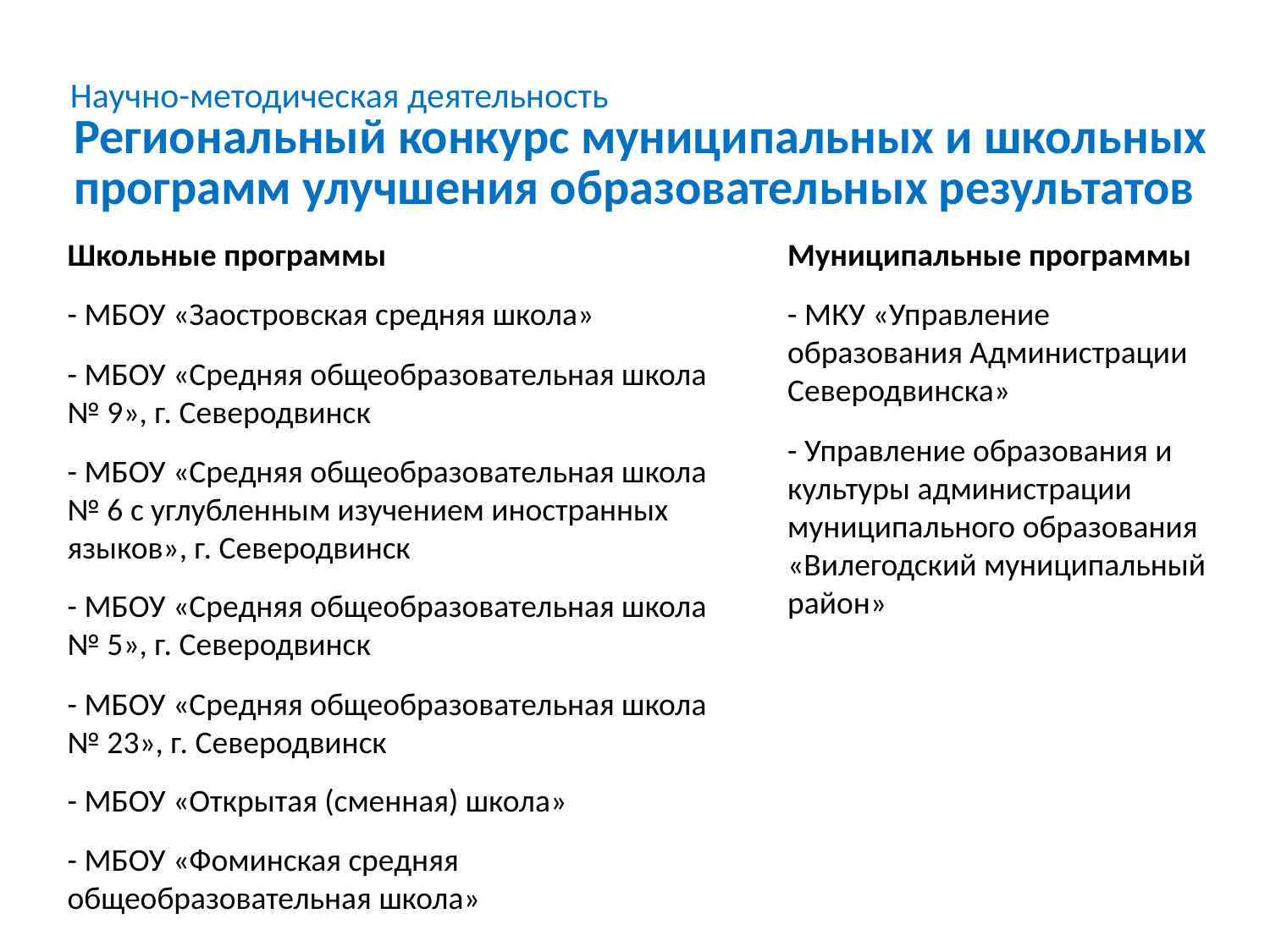

Научно-методическая деятельность
Региональный конкурс муниципальных и школьных
программ улучшения образовательных результатов
Школьные программы
- МБОУ «Заостровская средняя школа»
- МБОУ «Средняя общеобразовательная школа № 9», г. Северодвинск
- МБОУ «Средняя общеобразовательная школа № 6 с углубленным изучением иностранных языков», г. Северодвинск
- МБОУ «Средняя общеобразовательная школа № 5», г. Северодвинск
- МБОУ «Средняя общеобразовательная школа № 23», г. Северодвинск
- МБОУ «Открытая (сменная) школа»
- МБОУ «Фоминская средняя общеобразовательная школа»
Муниципальные программы
- МКУ «Управление образования Администрации Северодвинска»
- Управление образования и культуры администрации муниципального образования  «Вилегодский муниципальный район»